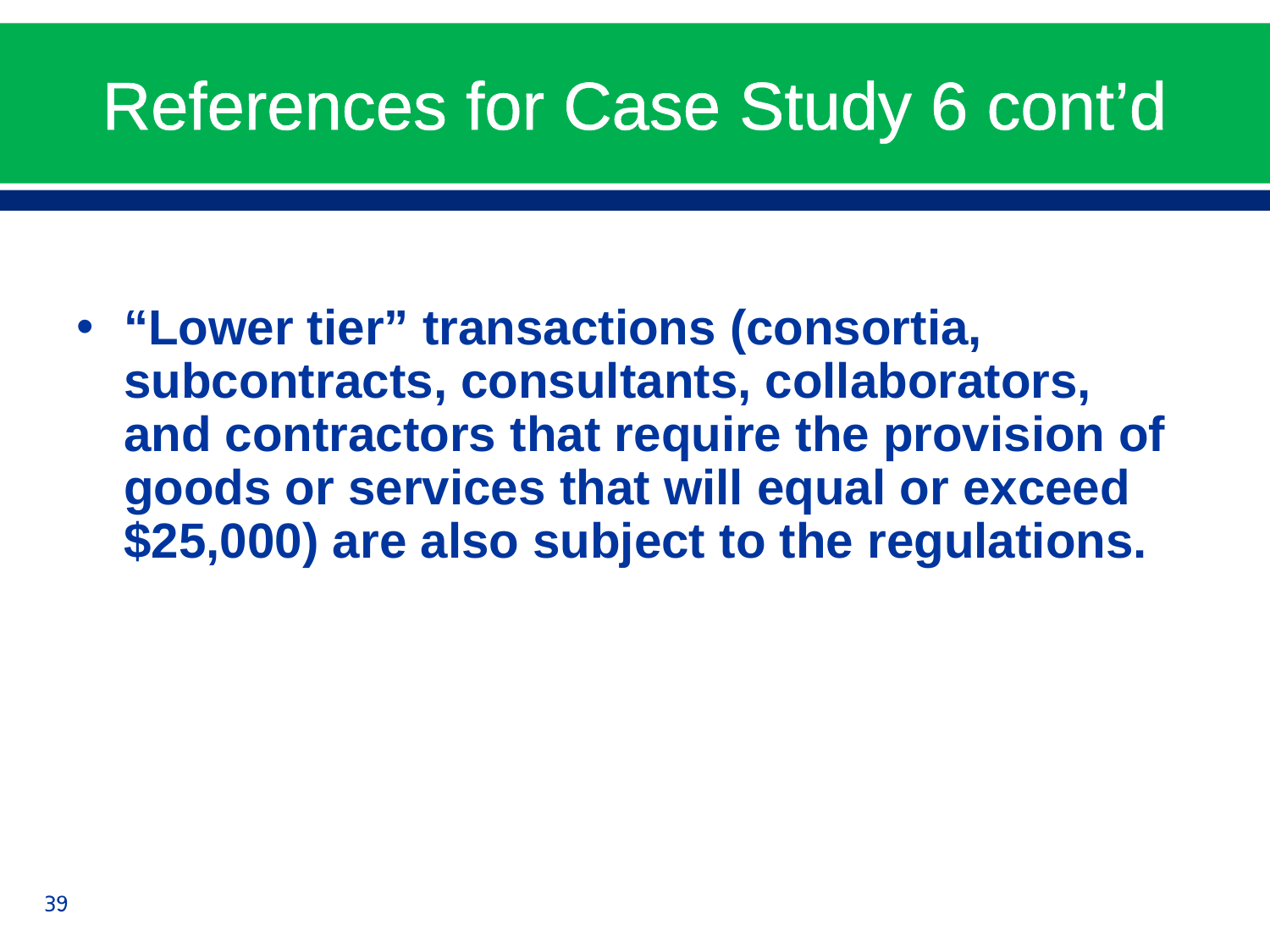

# References for Case Study 6 cont’d
“Lower tier” transactions (consortia, subcontracts, consultants, collaborators, and contractors that require the provision of goods or services that will equal or exceed $25,000) are also subject to the regulations.
39